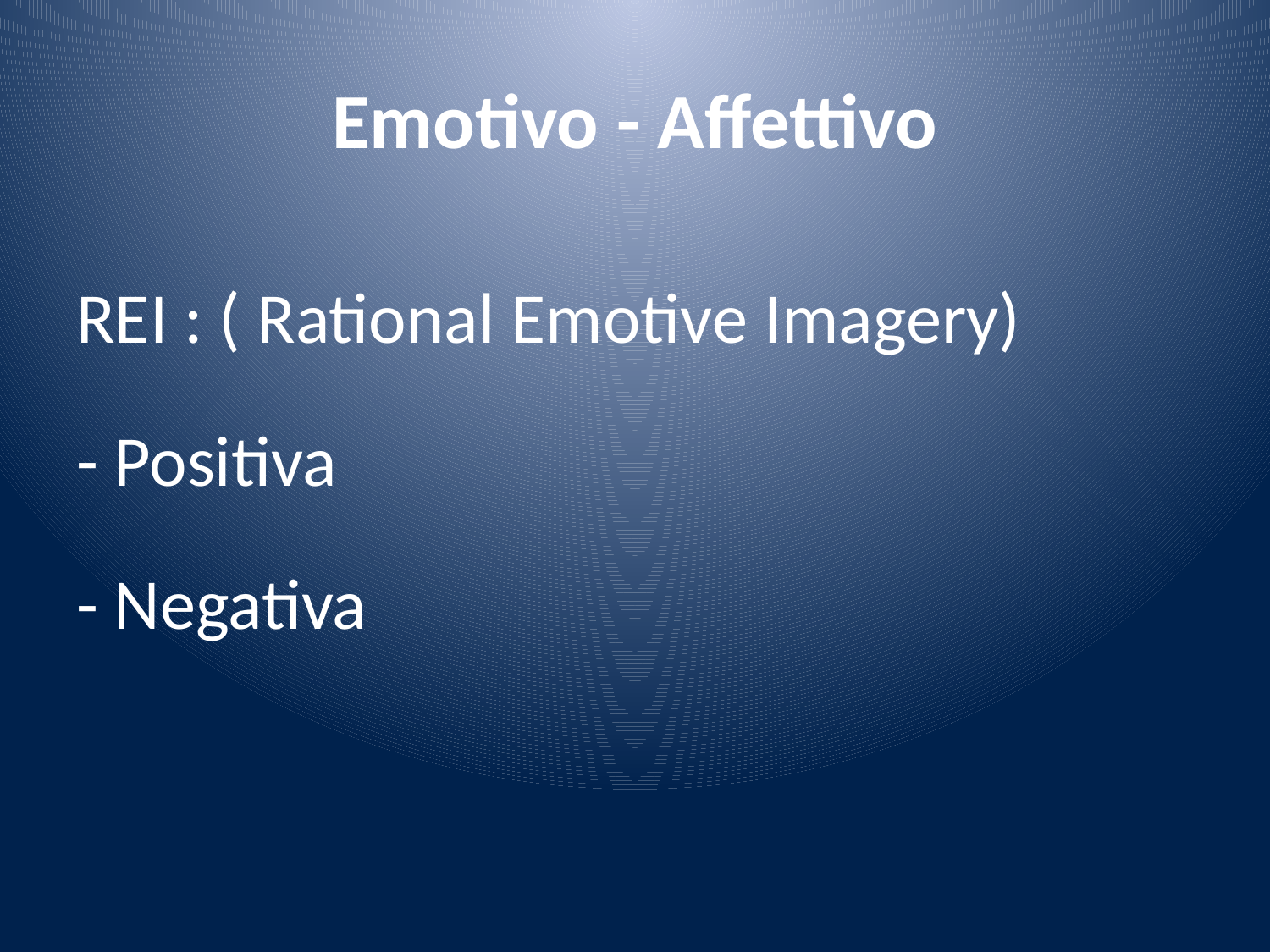

# Emotivo - Affettivo
REI : ( Rational Emotive Imagery)
- Positiva
- Negativa